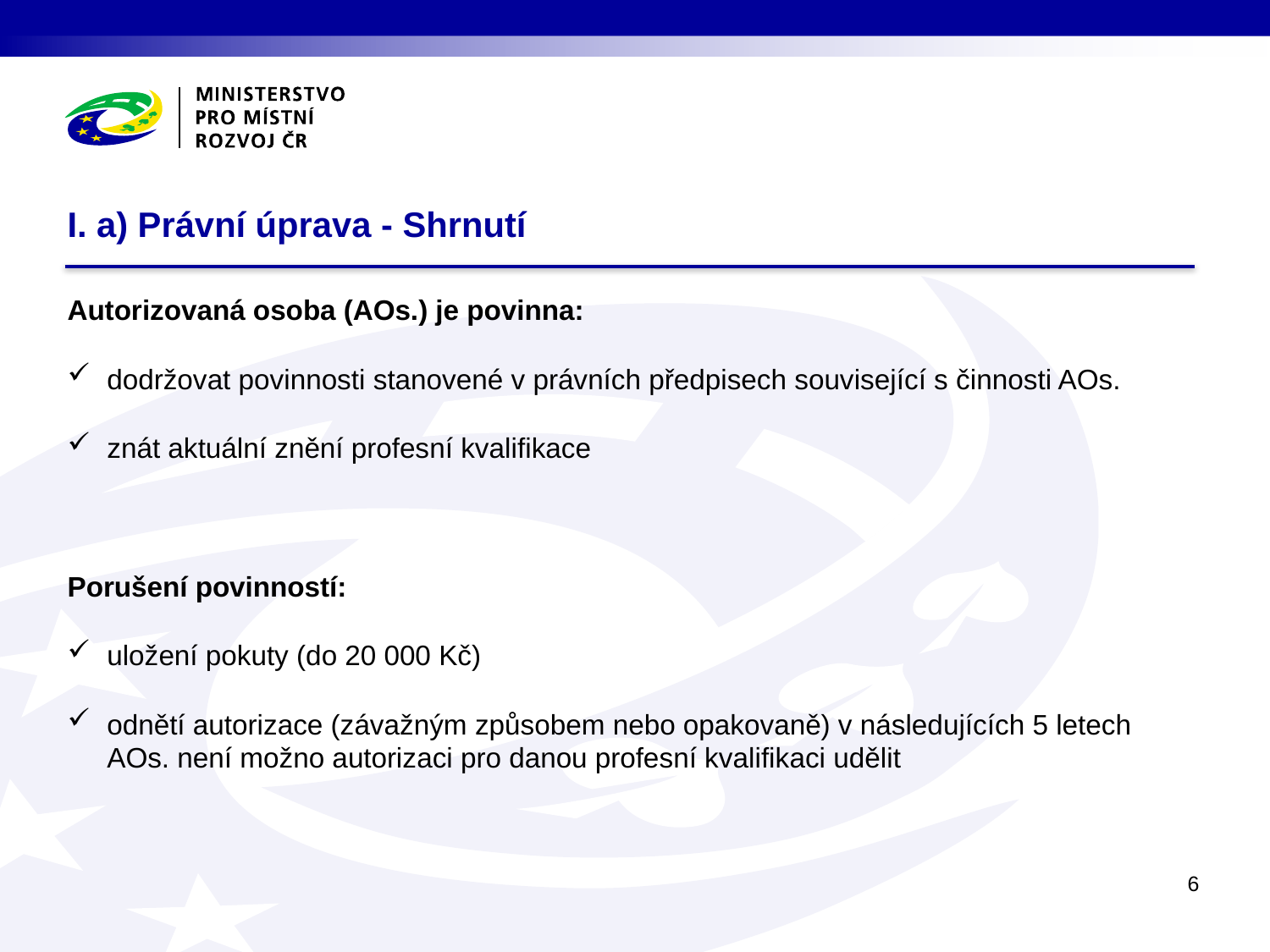

# I. a) Právní úprava - Shrnutí
Autorizovaná osoba (AOs.) je povinna:
dodržovat povinnosti stanovené v právních předpisech související s činnosti AOs.
znát aktuální znění profesní kvalifikace

Porušení povinností:
uložení pokuty (do 20 000 Kč)
odnětí autorizace (závažným způsobem nebo opakovaně) v následujících 5 letech AOs. není možno autorizaci pro danou profesní kvalifikaci udělit
6